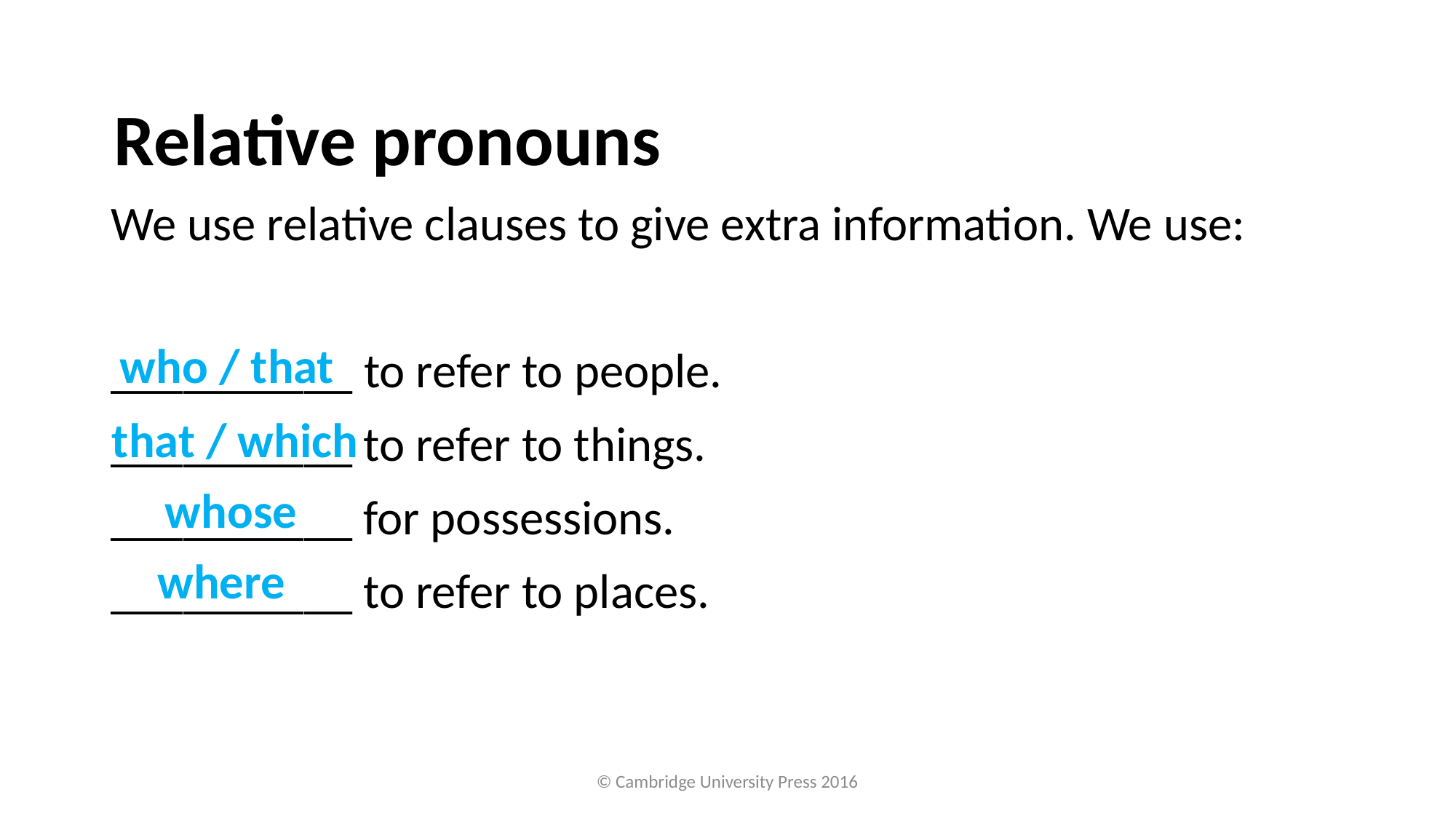

Relative pronouns
We use relative clauses to give extra information. We use:

__________ to refer to people.
__________ to refer to things.
__________ for possessions.
__________ to refer to places.
who / that
that / which
whose
where
© Cambridge University Press 2016